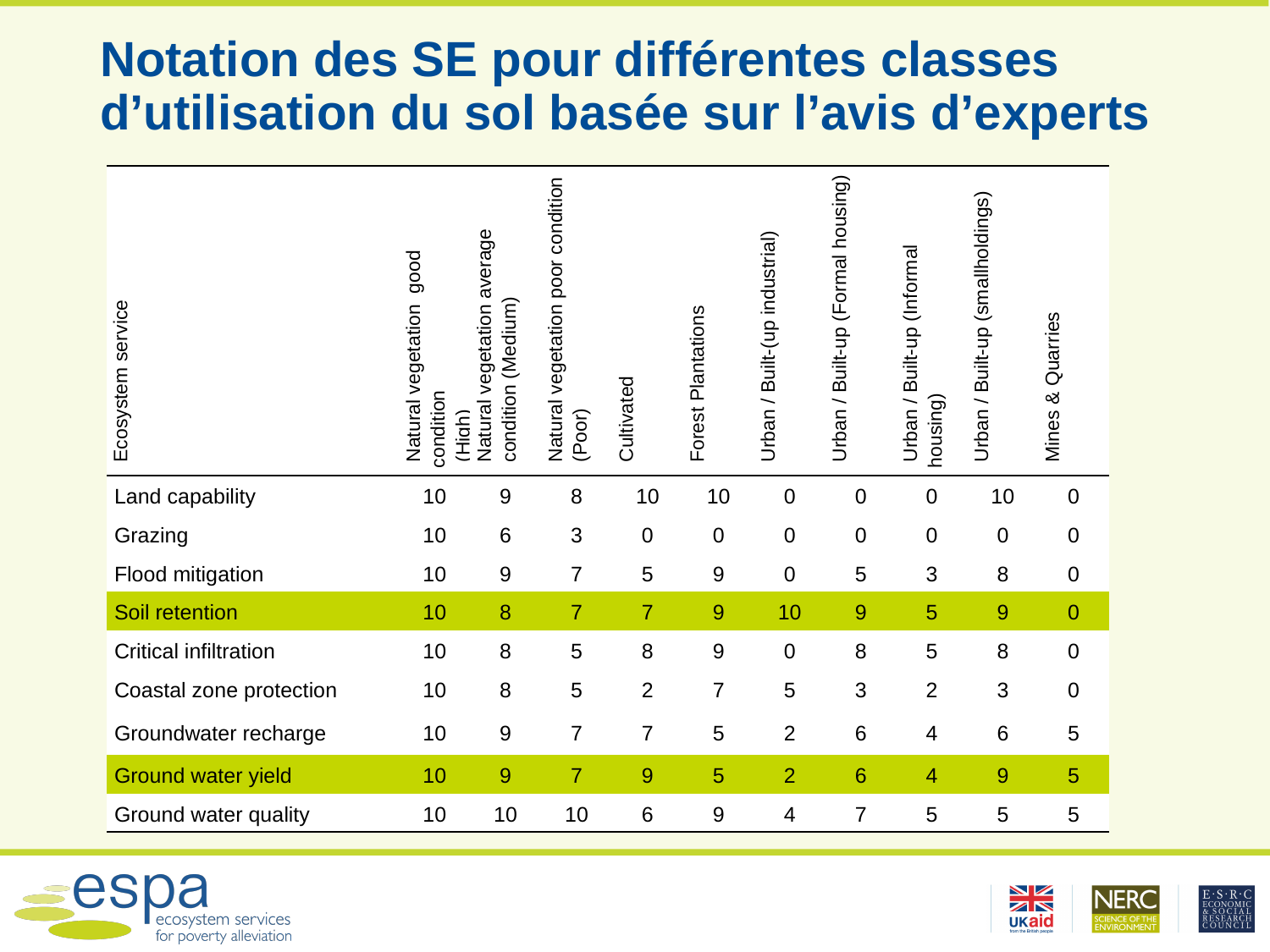

# Notation des SE pour différentes classes d’utilisation du sol basée sur l’avis d’experts
| Ecosystem service | Natural vegetation good condition (High) | Natural vegetation average condition (Medium) | Natural vegetation poor condition (Poor) | Cultivated | Forest Plantations | Urban / Built-(up industrial) | Urban / Built-up (Formal housing) | Urban / Built-up (Informal housing) | Urban / Built-up (smallholdings) | Mines & Quarries |
| --- | --- | --- | --- | --- | --- | --- | --- | --- | --- | --- |
| Land capability | 10 | 9 | 8 | 10 | 10 | 0 | 0 | 0 | 10 | 0 |
| Grazing | 10 | 6 | 3 | 0 | 0 | 0 | 0 | 0 | 0 | 0 |
| Flood mitigation | 10 | 9 | 7 | 5 | 9 | 0 | 5 | 3 | 8 | 0 |
| Soil retention | 10 | 8 | 7 | 7 | 9 | 10 | 9 | 5 | 9 | 0 |
| Critical infiltration | 10 | 8 | 5 | 8 | 9 | 0 | 8 | 5 | 8 | 0 |
| Coastal zone protection | 10 | 8 | 5 | 2 | 7 | 5 | 3 | 2 | 3 | 0 |
| Groundwater recharge | 10 | 9 | 7 | 7 | 5 | 2 | 6 | 4 | 6 | 5 |
| Ground water yield | 10 | 9 | 7 | 9 | 5 | 2 | 6 | 4 | 9 | 5 |
| Ground water quality | 10 | 10 | 10 | 6 | 9 | 4 | 7 | 5 | 5 | 5 |